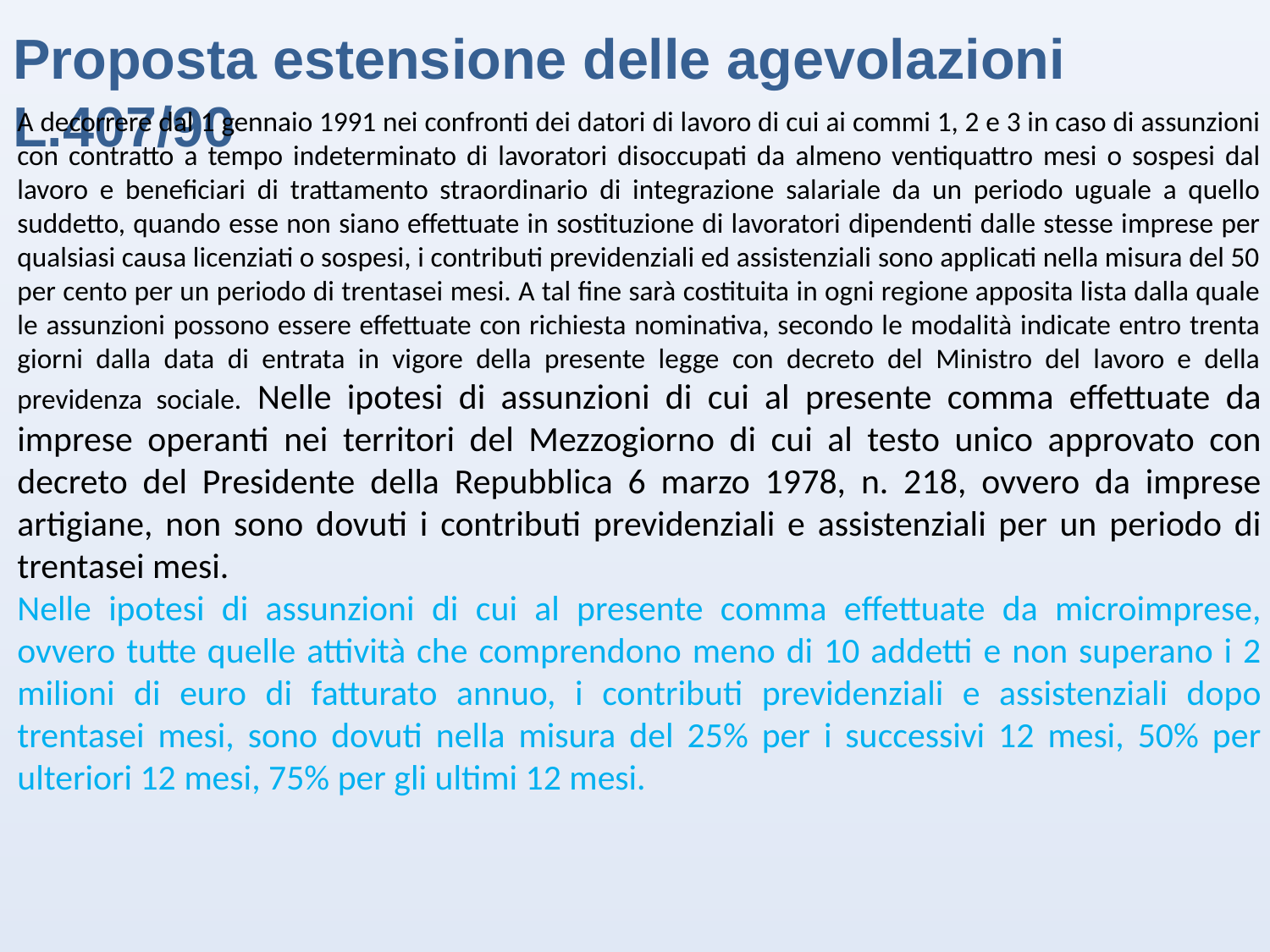

Proposta estensione delle agevolazioni L.407/90
A decorrere dal 1 gennaio 1991 nei confronti dei datori di lavoro di cui ai commi 1, 2 e 3 in caso di assunzioni con contratto a tempo indeterminato di lavoratori disoccupati da almeno ventiquattro mesi o sospesi dal lavoro e beneficiari di trattamento straordinario di integrazione salariale da un periodo uguale a quello suddetto, quando esse non siano effettuate in sostituzione di lavoratori dipendenti dalle stesse imprese per qualsiasi causa licenziati o sospesi, i contributi previdenziali ed assistenziali sono applicati nella misura del 50 per cento per un periodo di trentasei mesi. A tal fine sarà costituita in ogni regione apposita lista dalla quale le assunzioni possono essere effettuate con richiesta nominativa, secondo le modalità indicate entro trenta giorni dalla data di entrata in vigore della presente legge con decreto del Ministro del lavoro e della previdenza sociale. Nelle ipotesi di assunzioni di cui al presente comma effettuate da imprese operanti nei territori del Mezzogiorno di cui al testo unico approvato con decreto del Presidente della Repubblica 6 marzo 1978, n. 218, ovvero da imprese artigiane, non sono dovuti i contributi previdenziali e assistenziali per un periodo di trentasei mesi.
Nelle ipotesi di assunzioni di cui al presente comma effettuate da microimprese, ovvero tutte quelle attività che comprendono meno di 10 addetti e non superano i 2 milioni di euro di fatturato annuo, i contributi previdenziali e assistenziali dopo trentasei mesi, sono dovuti nella misura del 25% per i successivi 12 mesi, 50% per ulteriori 12 mesi, 75% per gli ultimi 12 mesi.